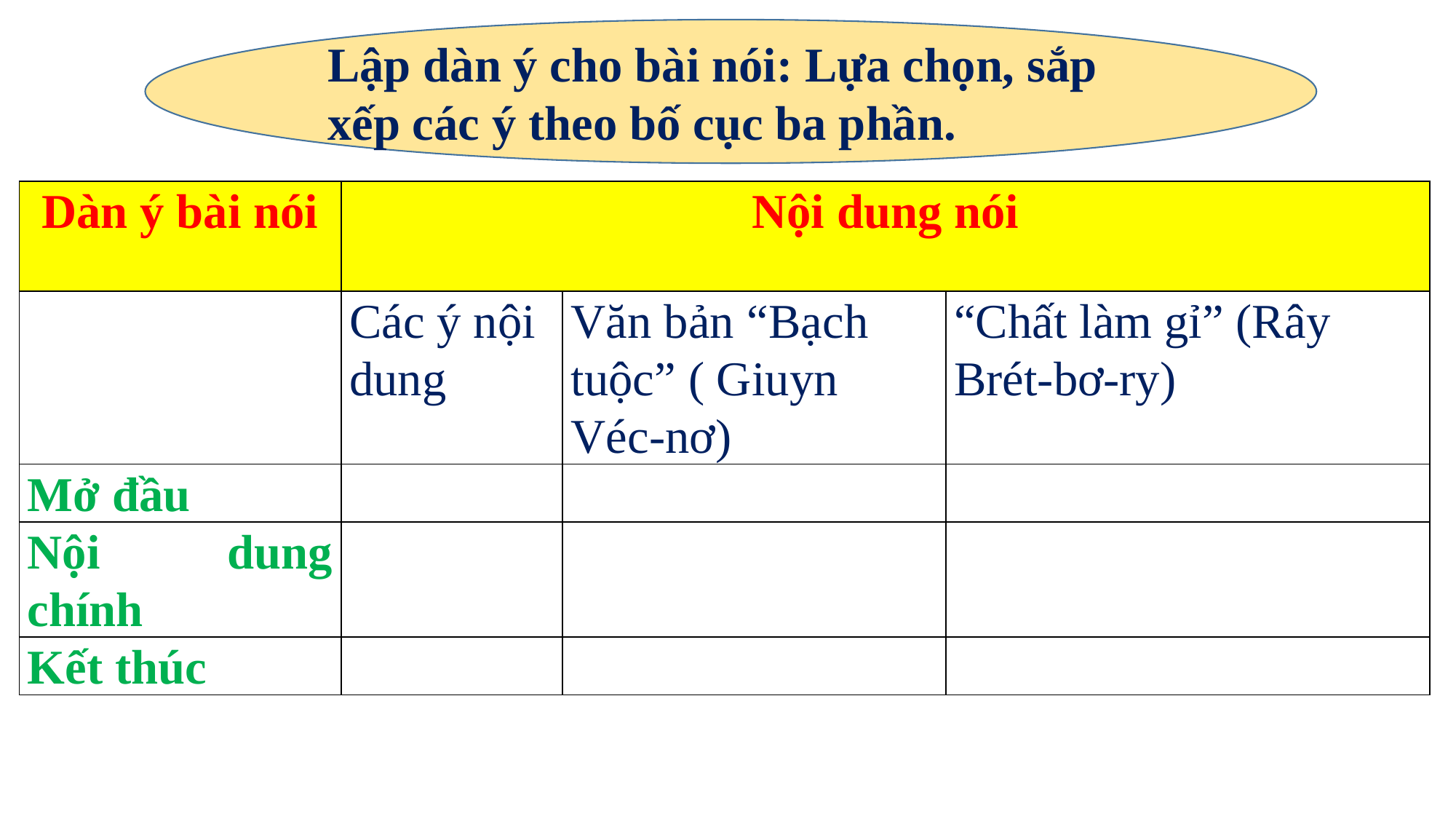

Lập dàn ý cho bài nói: Lựa chọn, sắp xếp các ý theo bố cục ba phần.
| Dàn ý bài nói | Nội dung nói |  |  |
| --- | --- | --- | --- |
|  | Các ý nội dung | Văn bản “Bạch tuộc” ( Giuyn Véc-nơ) | “Chất làm gỉ” (Rây Brét-bơ-ry) |
| Mở đầu |  |  |  |
| Nội dung chính |  |  |  |
| Kết thúc |  |  |  |